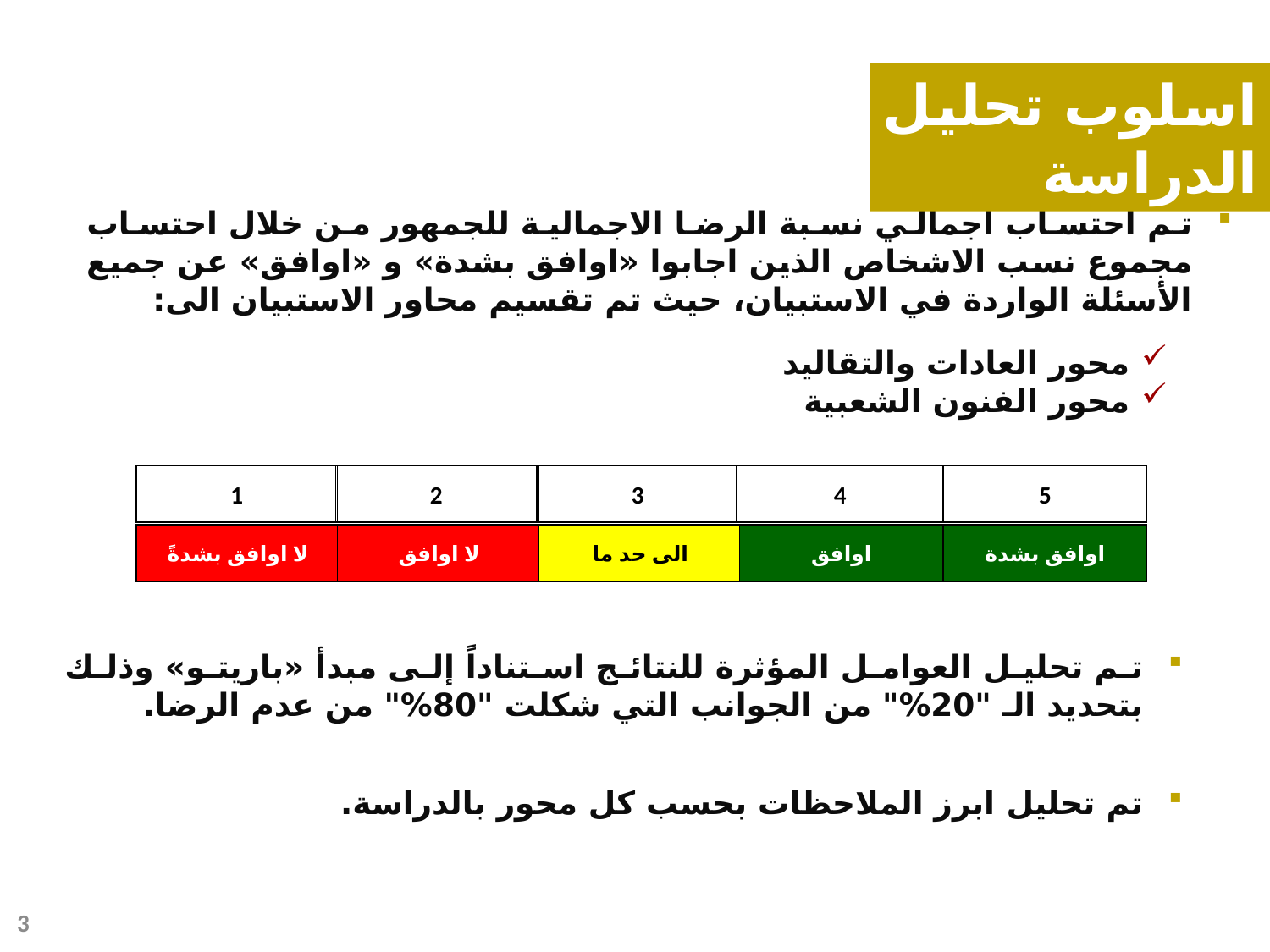

اسلوب تحليل الدراسة

تم احتساب اجمالي نسبة الرضا الاجمالية للجمهور من خلال احتساب مجموع نسب الاشخاص الذين اجابوا «اوافق بشدة» و «اوافق» عن جميع الأسئلة الواردة في الاستبيان، حيث تم تقسيم محاور الاستبيان الى:

محور العادات والتقاليد
محور الفنون الشعبية
1
2
3
4
5
لا اوافق بشدةً
لا اوافق
الى حد ما
اوافق
اوافق بشدة
تم تحليل العوامل المؤثرة للنتائج استناداً إلى مبدأ «باريتو» وذلك بتحديد الـ "20%" من الجوانب التي شكلت "80%" من عدم الرضا.
تم تحليل ابرز الملاحظات بحسب كل محور بالدراسة.
3